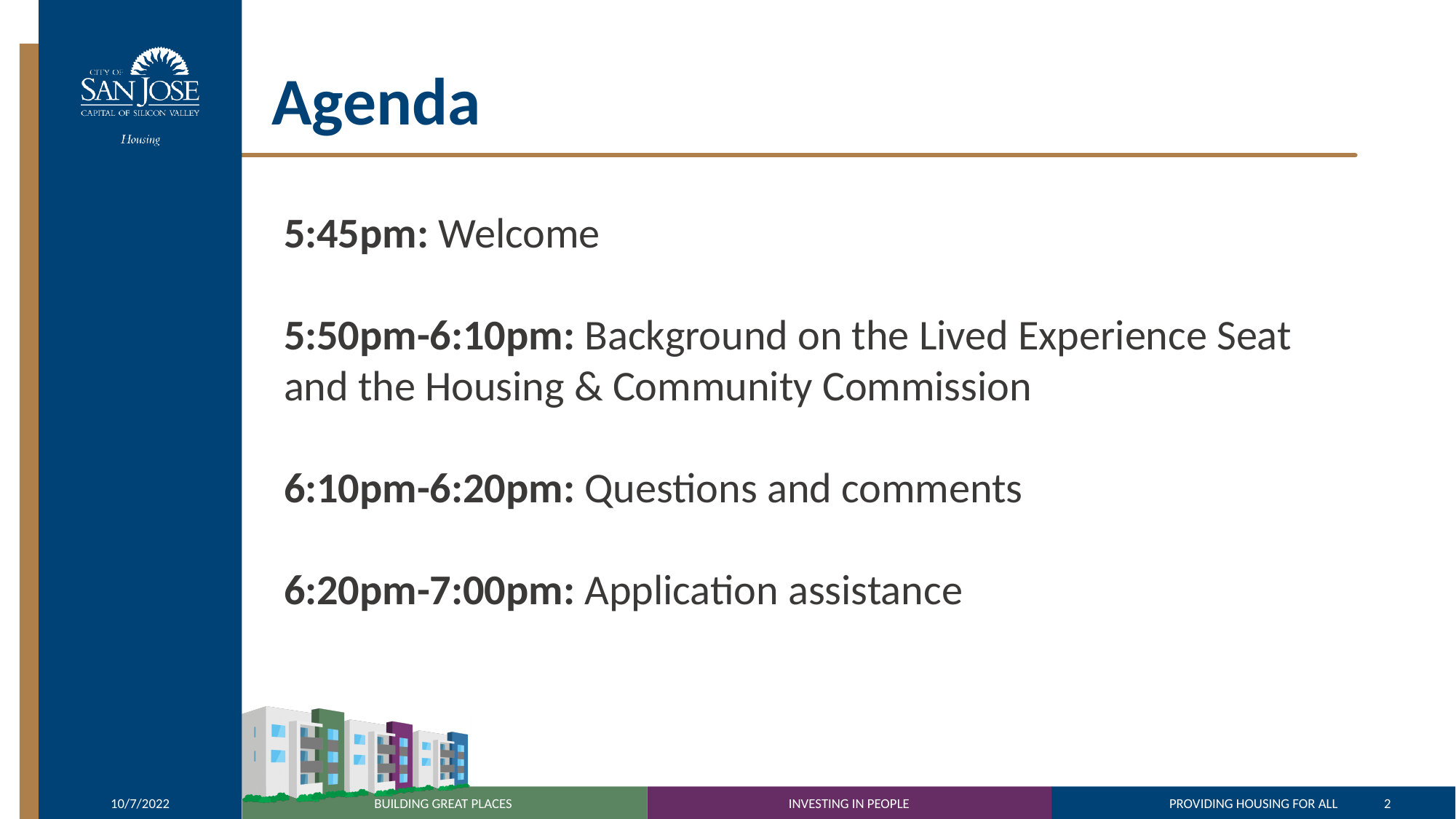

# Agenda
5:45pm: Welcome
5:50pm-6:10pm: Background on the Lived Experience Seat and the Housing & Community Commission
6:10pm-6:20pm: Questions and comments
6:20pm-7:00pm: Application assistance
10/7/2022
2